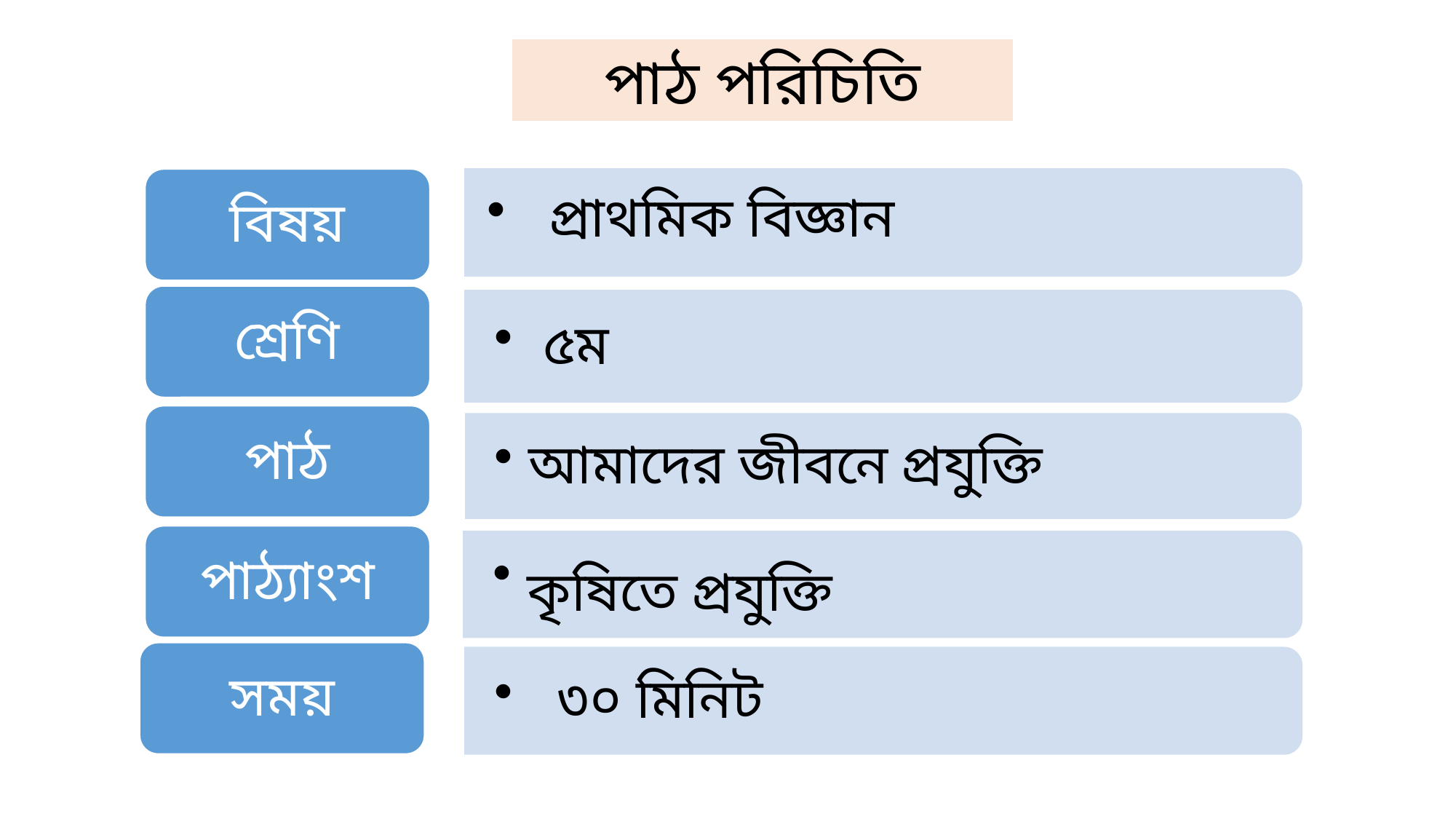

পাঠ পরিচিতি

বিষয়

  প্রাথমিক বিজ্ঞান

শ্রেণি

 ৫ম

পাঠ

আমাদের জীবনে প্রযুক্তি

পাঠ্যাংশ

কৃষিতে প্রযুক্তি

সময়

  ৩০ মিনিট